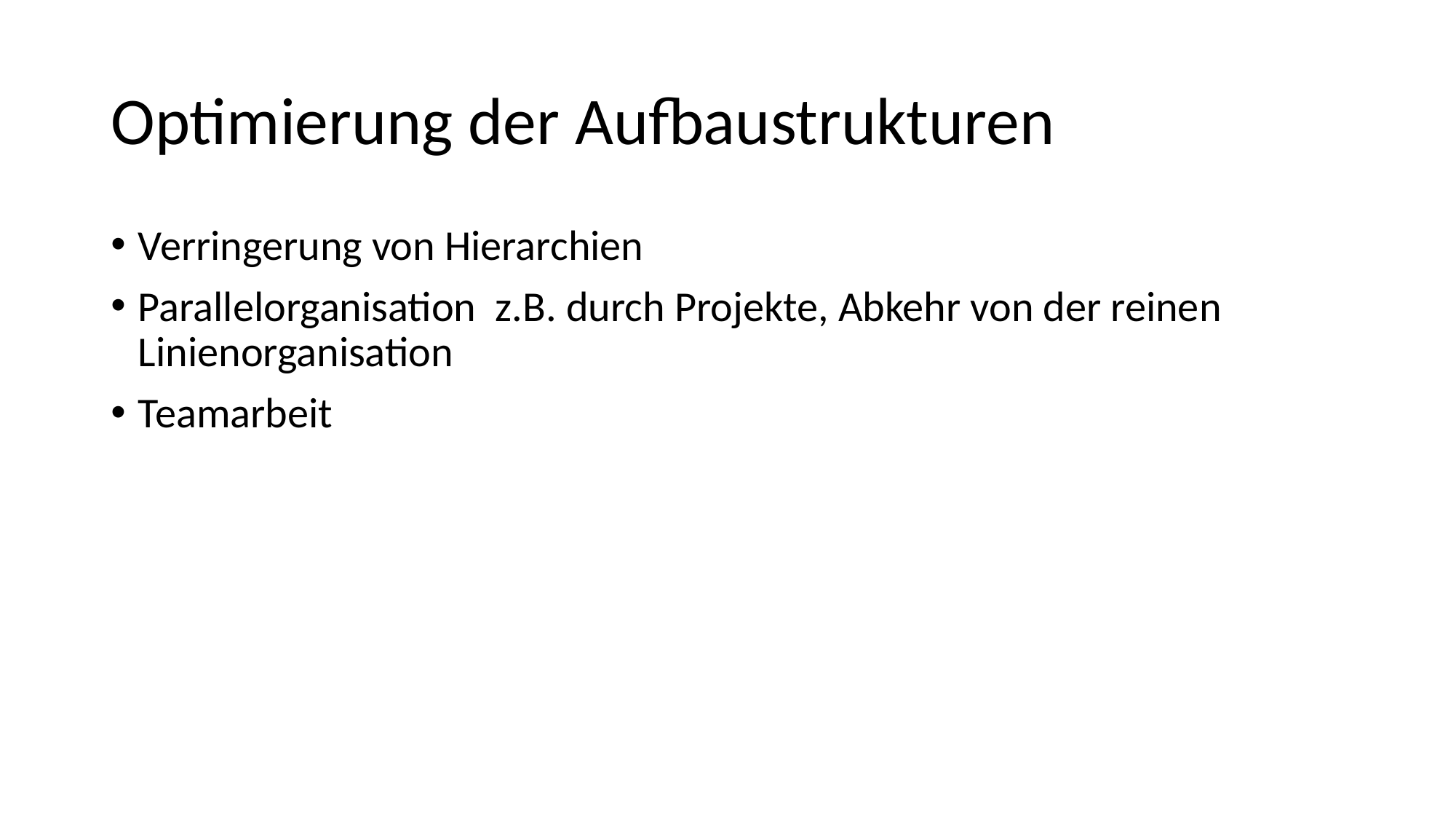

# Optimierung der Aufbaustrukturen
Verringerung von Hierarchien
Parallelorganisation  z.B. durch Projekte, Abkehr von der reinen Linienorganisation
Teamarbeit